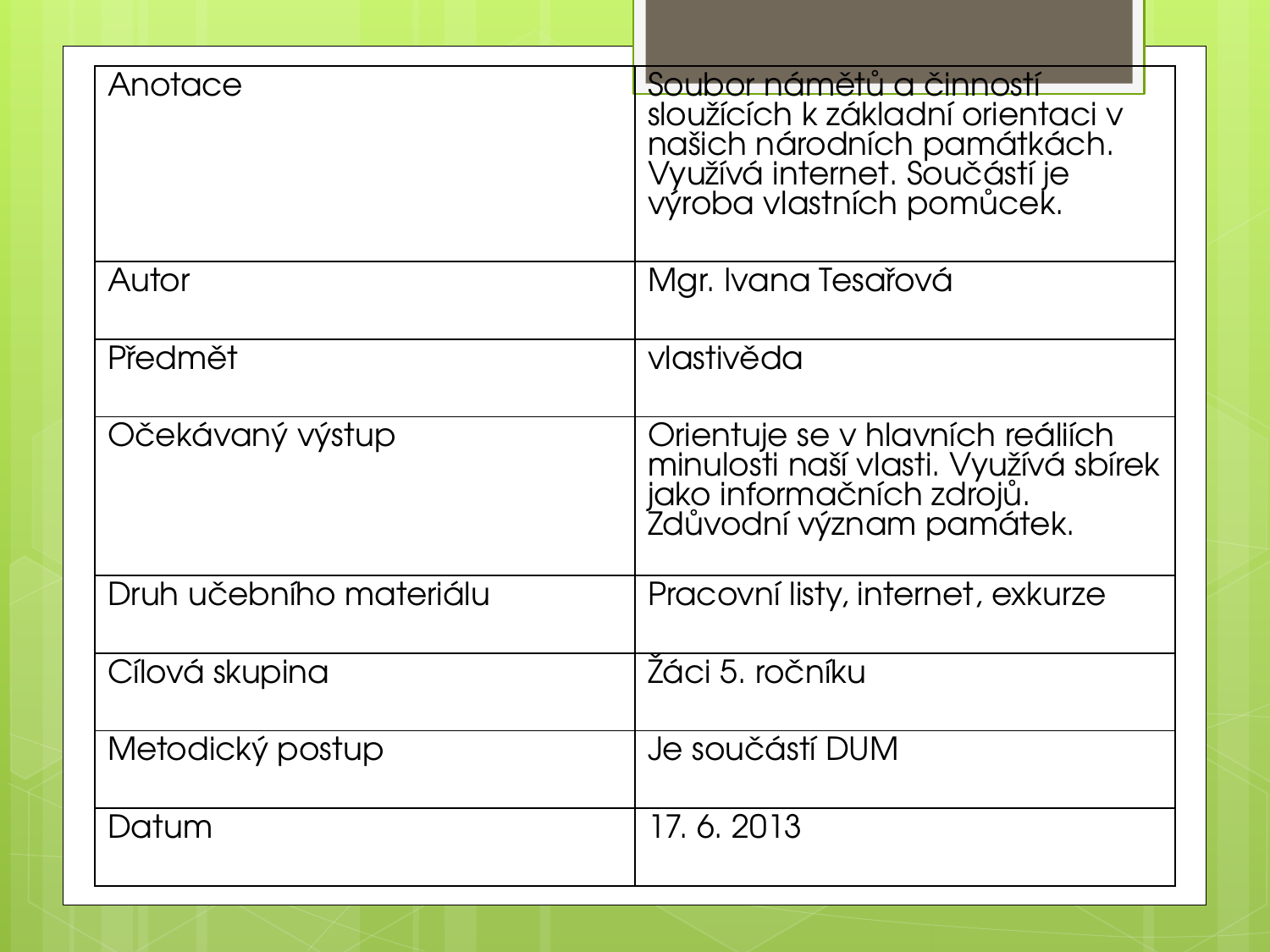

| Anotace | Soubor námětů a činností sloužících k základní orientaci v našich národních památkách. Využívá internet. Součástí je výroba vlastních pomůcek. |
| --- | --- |
| Autor | Mgr. Ivana Tesařová |
| Předmět | vlastivěda |
| Očekávaný výstup | Orientuje se v hlavních reáliích minulosti naší vlasti. Využívá sbírek jako informačních zdrojů. Zdůvodní význam památek. |
| Druh učebního materiálu | Pracovní listy, internet, exkurze |
| Cílová skupina | Žáci 5. ročníku |
| Metodický postup | Je součástí DUM |
| Datum | 17. 6. 2013 |